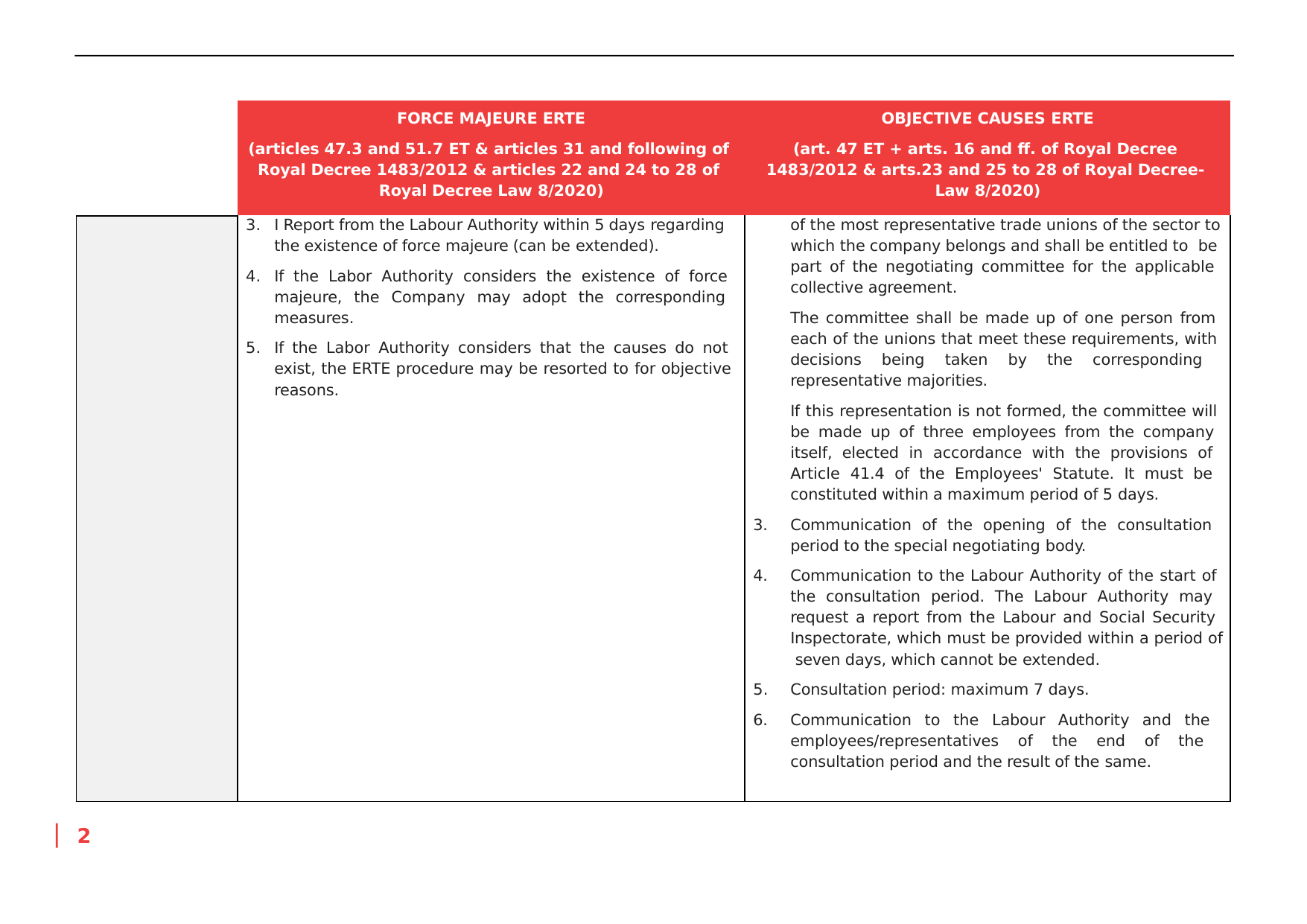

|  | FORCE MAJEURE ERTE (articles 47.3 and 51.7 ET & articles 31 and following of Royal Decree 1483/2012 & articles 22 and 24 to 28 of Royal Decree Law 8/2020) | OBJECTIVE CAUSES ERTE (art. 47 ET + arts. 16 and ff. of Royal Decree 1483/2012 & arts.23 and 25 to 28 of Royal Decree- Law 8/2020) |
| --- | --- | --- |
|  | I Report from the Labour Authority within 5 days regarding the existence of force majeure (can be extended). If the Labor Authority considers the existence of force majeure, the Company may adopt the corresponding measures. If the Labor Authority considers that the causes do not exist, the ERTE procedure may be resorted to for objective reasons. | of the most representative trade unions of the sector to which the company belongs and shall be entitled to be part of the negotiating committee for the applicable collective agreement. The committee shall be made up of one person from each of the unions that meet these requirements, with decisions being taken by the corresponding representative majorities. If this representation is not formed, the committee will be made up of three employees from the company itself, elected in accordance with the provisions of Article 41.4 of the Employees' Statute. It must be constituted within a maximum period of 5 days. Communication of the opening of the consultation period to the special negotiating body. Communication to the Labour Authority of the start of the consultation period. The Labour Authority may request a report from the Labour and Social Security Inspectorate, which must be provided within a period of seven days, which cannot be extended. Consultation period: maximum 7 days. Communication to the Labour Authority and the employees/representatives of the end of the consultation period and the result of the same. |
2